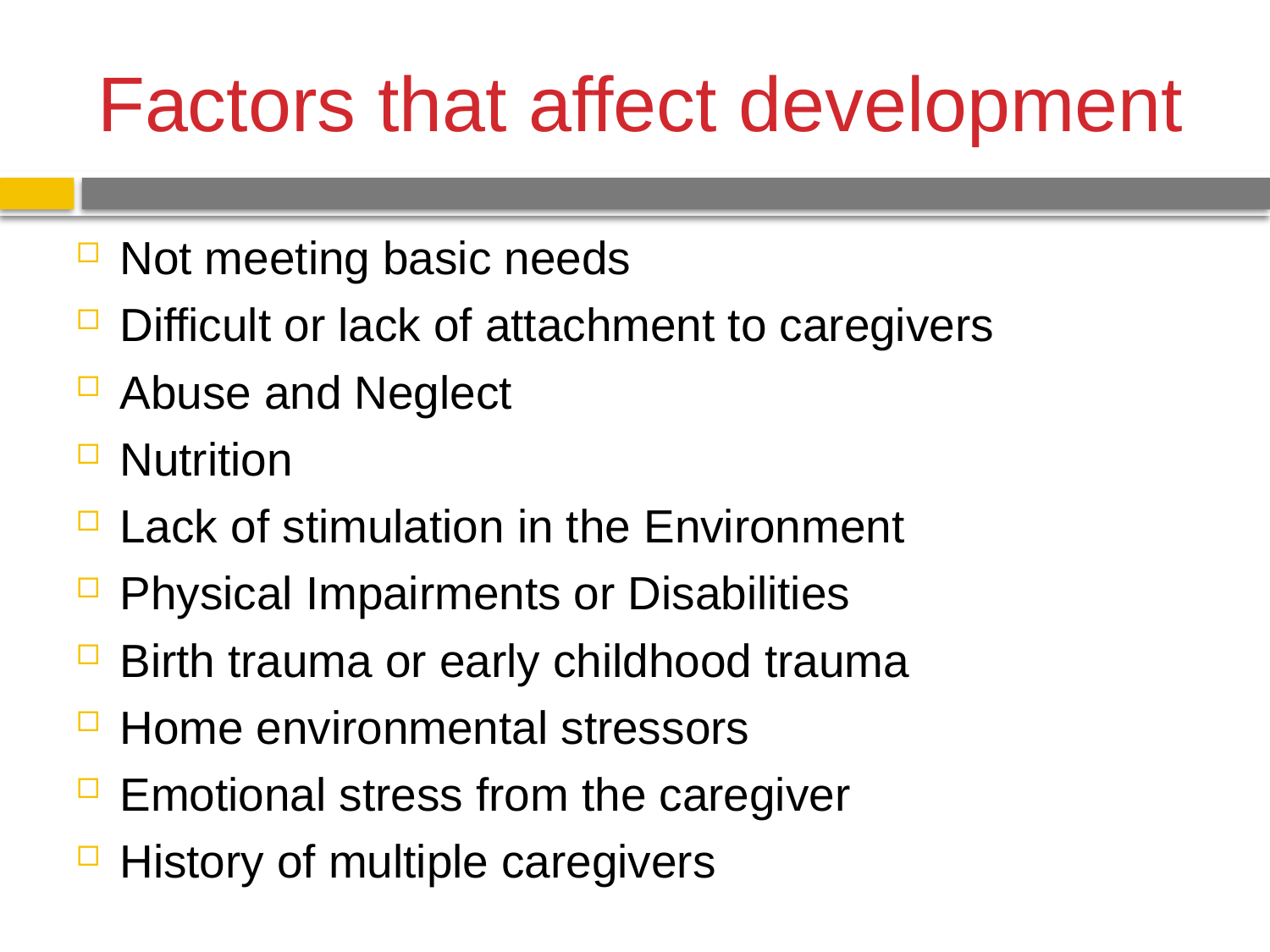

# Factors that affect development
Not meeting basic needs
Difficult or lack of attachment to caregivers
Abuse and Neglect
Nutrition
Lack of stimulation in the Environment
Physical Impairments or Disabilities
Birth trauma or early childhood trauma
Home environmental stressors
Emotional stress from the caregiver
History of multiple caregivers